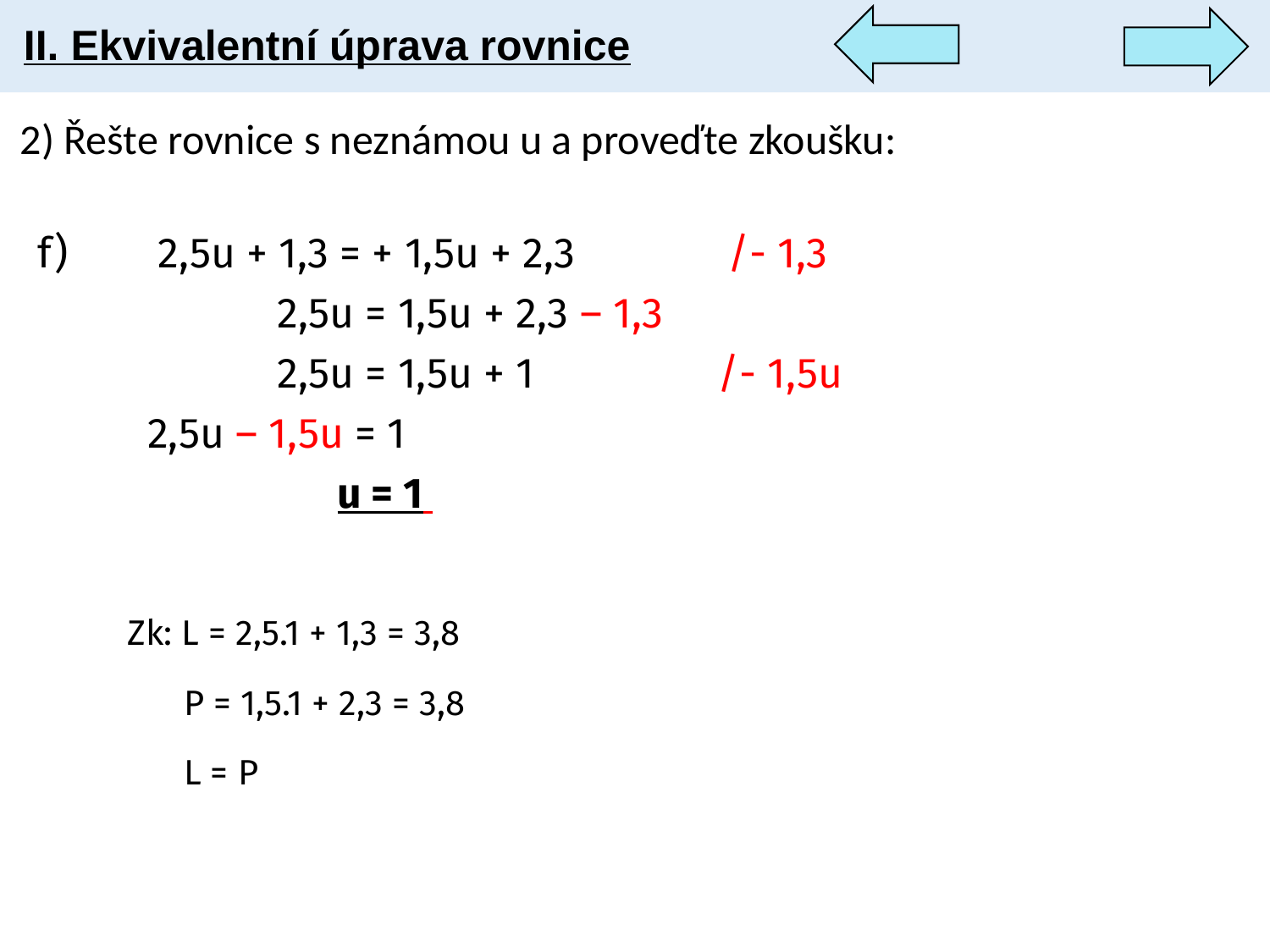

II. Ekvivalentní úprava rovnice
# 2) Řešte rovnice s neznámou u a proveďte zkoušku:
/- 1,3
f)        2,5u + 1,3 = + 1,5u + 2,3
2,5u = 1,5u + 2,3 – 1,3
/- 1,5u
2,5u = 1,5u + 1
2,5u – 1,5u = 1
u = 1
Zk: L = 2,5.1 + 1,3 = 3,8
     P = 1,5.1 + 2,3 = 3,8
     L = P